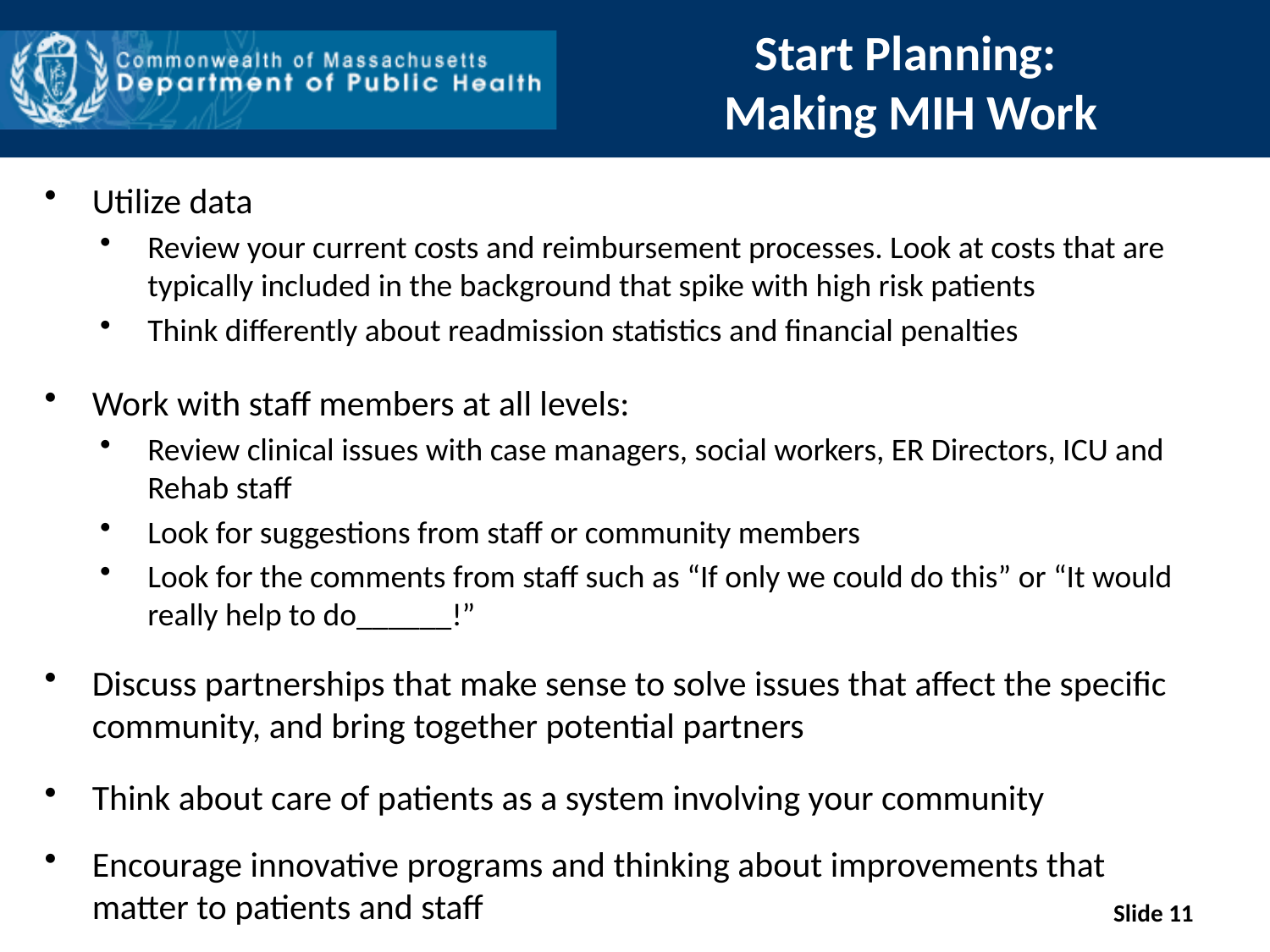

# Start Planning: Making MIH Work
Utilize data
Review your current costs and reimbursement processes. Look at costs that are typically included in the background that spike with high risk patients
Think differently about readmission statistics and financial penalties

Work with staff members at all levels:
Review clinical issues with case managers, social workers, ER Directors, ICU and Rehab staff
Look for suggestions from staff or community members
Look for the comments from staff such as “If only we could do this” or “It would really help to do______!”
Discuss partnerships that make sense to solve issues that affect the specific community, and bring together potential partners
Think about care of patients as a system involving your community
Encourage innovative programs and thinking about improvements that matter to patients and staff

Slide 11